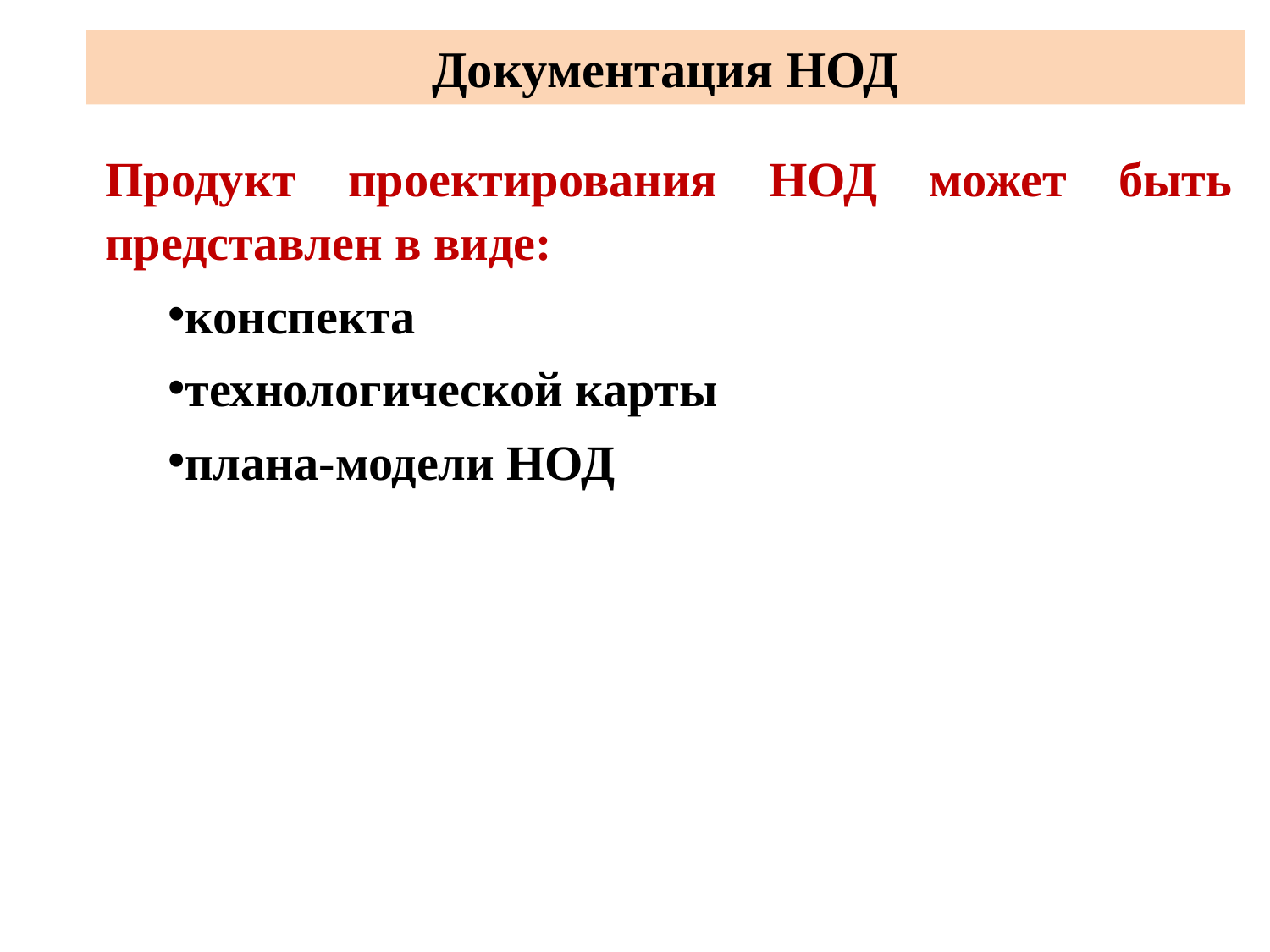

# Документация НОД
Продукт проектирования НОД может быть представлен в виде:
конспекта
технологической карты
плана-модели НОД